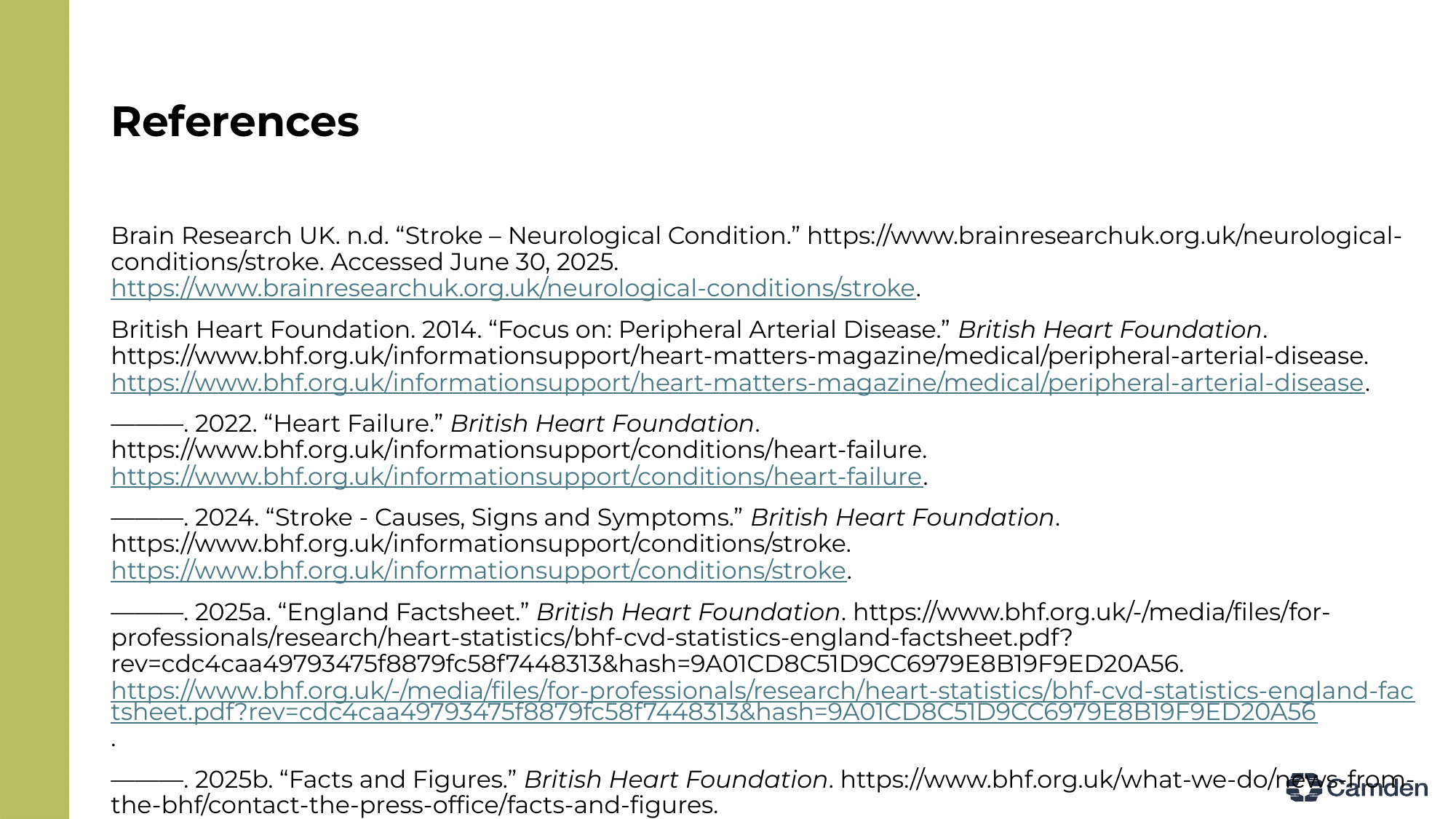

# References
Brain Research UK. n.d. “Stroke – Neurological Condition.” https://www.brainresearchuk.org.uk/neurological-conditions/stroke. Accessed June 30, 2025. https://www.brainresearchuk.org.uk/neurological-conditions/stroke.
British Heart Foundation. 2014. “Focus on: Peripheral Arterial Disease.” British Heart Foundation. https://www.bhf.org.uk/informationsupport/heart-matters-magazine/medical/peripheral-arterial-disease. https://www.bhf.org.uk/informationsupport/heart-matters-magazine/medical/peripheral-arterial-disease.
———. 2022. “Heart Failure.” British Heart Foundation. https://www.bhf.org.uk/informationsupport/conditions/heart-failure. https://www.bhf.org.uk/informationsupport/conditions/heart-failure.
———. 2024. “Stroke - Causes, Signs and Symptoms.” British Heart Foundation. https://www.bhf.org.uk/informationsupport/conditions/stroke. https://www.bhf.org.uk/informationsupport/conditions/stroke.
———. 2025a. “England Factsheet.” British Heart Foundation. https://www.bhf.org.uk/-/media/files/for-professionals/research/heart-statistics/bhf-cvd-statistics-england-factsheet.pdf?rev=cdc4caa49793475f8879fc58f7448313&hash=9A01CD8C51D9CC6979E8B19F9ED20A56. https://www.bhf.org.uk/-/media/files/for-professionals/research/heart-statistics/bhf-cvd-statistics-england-factsheet.pdf?rev=cdc4caa49793475f8879fc58f7448313&hash=9A01CD8C51D9CC6979E8B19F9ED20A56.
———. 2025b. “Facts and Figures.” British Heart Foundation. https://www.bhf.org.uk/what-we-do/news-from-the-bhf/contact-the-press-office/facts-and-figures. https://www.bhf.org.uk/what-we-do/news-from-the-bhf/contact-the-press-office/facts-and-figures.
———. 2025c. “Global Heart & Circulatory Diseases Factsheet.” https://www.bhf.org.uk/-/media/files/for-professionals/research/heart-statistics/bhf-cvd-statistics-global-factsheet.pdf?rev=e61c05db17e9439a8c2e4720f6ca0a19&hash=6350DE1B2A19D939431D876311077C7B.
———. 2025d. “Cardiovascular Inequalities in England: An Analysis.” British Heart Foundation. https://www.bhf.org.uk/what-we-do/our-research/heart-statistics/health-inequalities-research/cardiovascular-inequalities-in-england-an-analysis. https://www.bhf.org.uk/what-we-do/our-research/heart-statistics/health-inequalities-research/cardiovascular-inequalities-in-england-an-analysis.
———. n.d. “Stroke Research.” British Heart Foundation. https://www.bhf.org.uk/what-we-do/our-research/circulatory-conditions-research/stroke-research. Accessed June 30, 2025. https://www.bhf.org.uk/what-we-do/our-research/circulatory-conditions-research/stroke-research.
Commission on Race and Ethnic Disparities. 2021. “Ethnic Disparities in the Major Causes of Mortality and Their Risk Factors – a Rapid Review.” GOV.UK. https://www.gov.uk/government/publications/the-report-of-the-commission-on-race-and-ethnic-disparities-supporting-research/ethnic-disparities-in-the-major-causes-of-mortality-and-their-risk-factors-by-dr-raghib-ali-et-al. https://www.gov.uk/government/publications/the-report-of-the-commission-on-race-and-ethnic-disparities-supporting-research/ethnic-disparities-in-the-major-causes-of-mortality-and-their-risk-factors-by-dr-raghib-ali-et-al.
“GBD Compare.” 2015. Institute for Health Metrics and Evaluation. http://vizhub.healthdata.org/gbd-compare. http://vizhub.healthdata.org/gbd-compare.
Herbert, Annie, Linda Wijlaars, Ania Zylbersztejn, David Cromwell, and Pia Hardelid. 2017. “Data Resource Profile: Hospital Episode Statistics Admitted Patient Care (HES APC).” International Journal of Epidemiology 46 (4): 1093–1093i. https://doi.org/10.1093/ije/dyx015.
Keto, Jaana, Hanna Ventola, Jari Jokelainen, Kari Linden, Sirkka Keinanen-Kiukaanniemi, Markku Timonen, Tero Ylisaukko-oja, and Juha Auvinen. 2016. “Cardiovascular Disease Risk Factors in Relation to Smoking Behaviour and History: A Population-Based Cohort Study.” Openheart 3: e000358. https://doi.org/ doi:10.1136/openhrt-2015-000358.
Merritt, Eve Collyer. 2025. “Cardiovascular Disease: What Is the Government Doing about England’s Leading Cause of Premature Death?” June. https://lordslibrary.parliament.uk/cardiovascular-disease-what-is-the-government-doing-about-englands-leading-cause-of-premature-death/#ref-6.
National Institue for Health and Care Excellence. 2025. “Hypertension: What is it?” https://cks.nice.org.uk/topics/hypertension/background-information/definition/. https://cks.nice.org.uk/topics/hypertension/background-information/definition/.
NHS England. 2024. “NHS England: Priorities and Operational Planning Guidance 2024/25.” https://www.england.nhs.uk/wp-content/uploads/2024/03/2024-25-priorities-and-operational-planning-guidance-v1.1.pdf.
Office for Health Improvement and Disparities. 2024. “Public Health Profiles.” Office for Health Improvement and Disparities. https://fingertips.phe.org.uk/search/hypertension#page/3/gid/1938133106/pat/6/par/E12000007/ati/502/are/E09000007/iid/94111/age/164/sex/4/cat/-1/ctp/-1/yrr/1/cid/4/tbm/1/page-options/car-do-0. https://fingertips.phe.org.uk/search/hypertension#page/3/gid/1938133106/pat/6/par/E12000007/ati/502/are/E09000007/iid/94111/age/164/sex/4/cat/-1/ctp/-1/yrr/1/cid/4/tbm/1/page-options/car-do-0.
Office for National Statistics. 2023. “Risk Factors for Undiagnosed High Blood Pressure in England: 2015 to 2019.” https://www.ons.gov.uk/peoplepopulationandcommunity/healthandsocialcare/healthandwellbeing/articles/riskfactorsforundiagnosedhighbloodpressureinengland/2015to2019. https://www.ons.gov.uk/peoplepopulationandcommunity/healthandsocialcare/healthandwellbeing/articles/riskfactorsforundiagnosedhighbloodpressureinengland/2015to2019.
Public Health England. 2018. “Severe Mental Illness (SMI) and Physical Health Inequalities: Briefing.” GOV.UK. https://www.gov.uk/government/publications/severe-mental-illness-smi-physical-health-inequalities/severe-mental-illness-and-physical-health-inequalities-briefing. https://www.gov.uk/government/publications/severe-mental-illness-smi-physical-health-inequalities/severe-mental-illness-and-physical-health-inequalities-briefing.
The Health Foundation. 2024. “Health Inequalities in 2040.” https://www.health.org.uk/reports-and-analysis/reports/health-inequalities-in-2040. https://www.health.org.uk/reports-and-analysis/reports/health-inequalities-in-2040.
Thomas, Tobi, Tobi Thomas Health, and inequalities correspondent. 2024. “Structural Racism Leading to Stark Health Inequalities in London, Report Shows.” The Guardian, October.
Wahid, Ahad, Nishma Manek, Melanie Nichols, Paul Kelly, Charlie Foster, Premila Webster, Asha Kaur, et al. 2016. “Quantifying the Association Between Physical Activity and Cardiovascular Disease and Diabetes: A Systematic Review and Meta-Analysis.” Journal of the American Heart Association 5 (9): e002495. https://doi.org/10.1161/JAHA.115.002495.